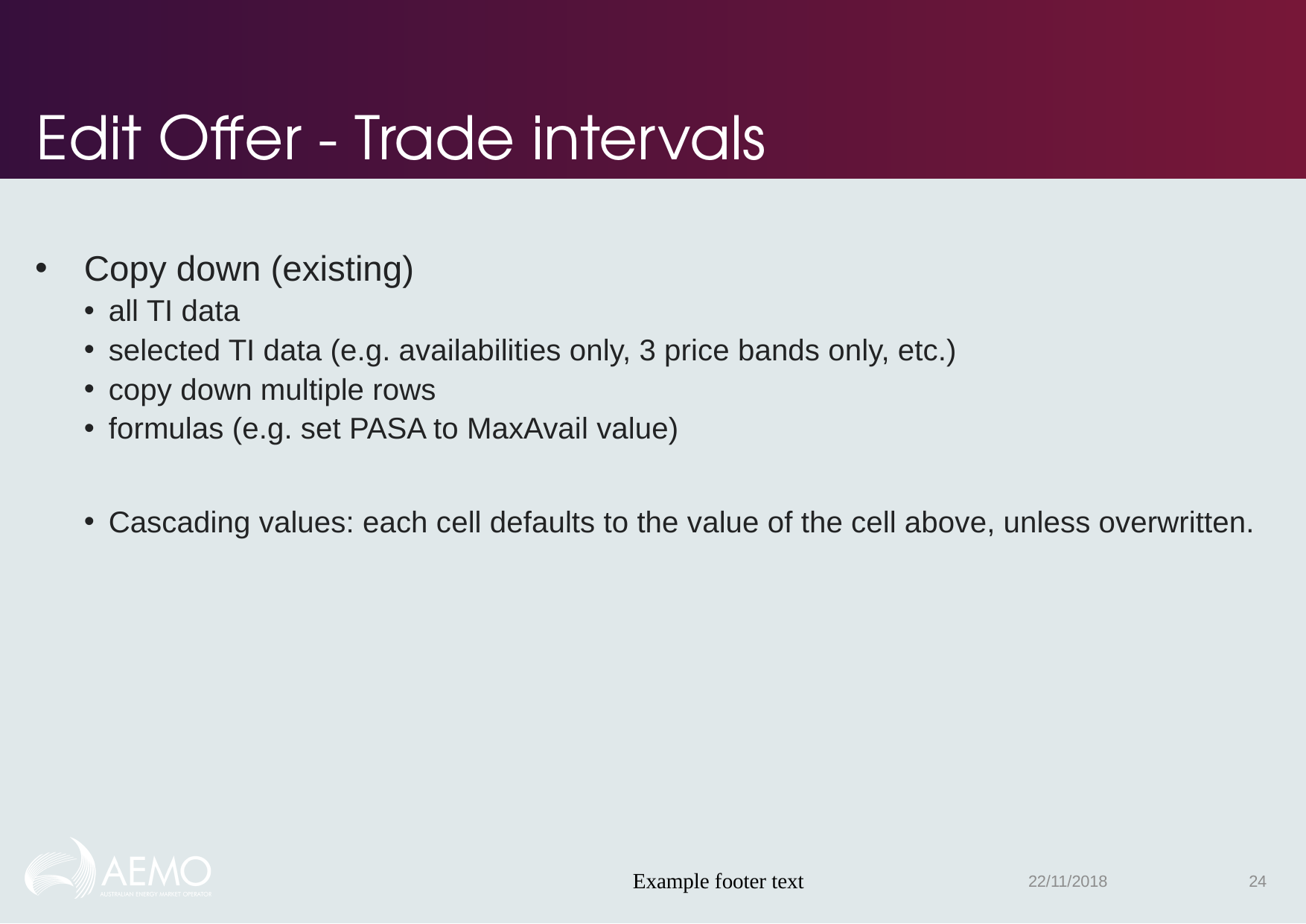

# Edit Offer - Trade intervals
Copy down (existing)
all TI data
selected TI data (e.g. availabilities only, 3 price bands only, etc.)
copy down multiple rows
formulas (e.g. set PASA to MaxAvail value)

Cascading values: each cell defaults to the value of the cell above, unless overwritten.

Example footer text
22/11/2018
24